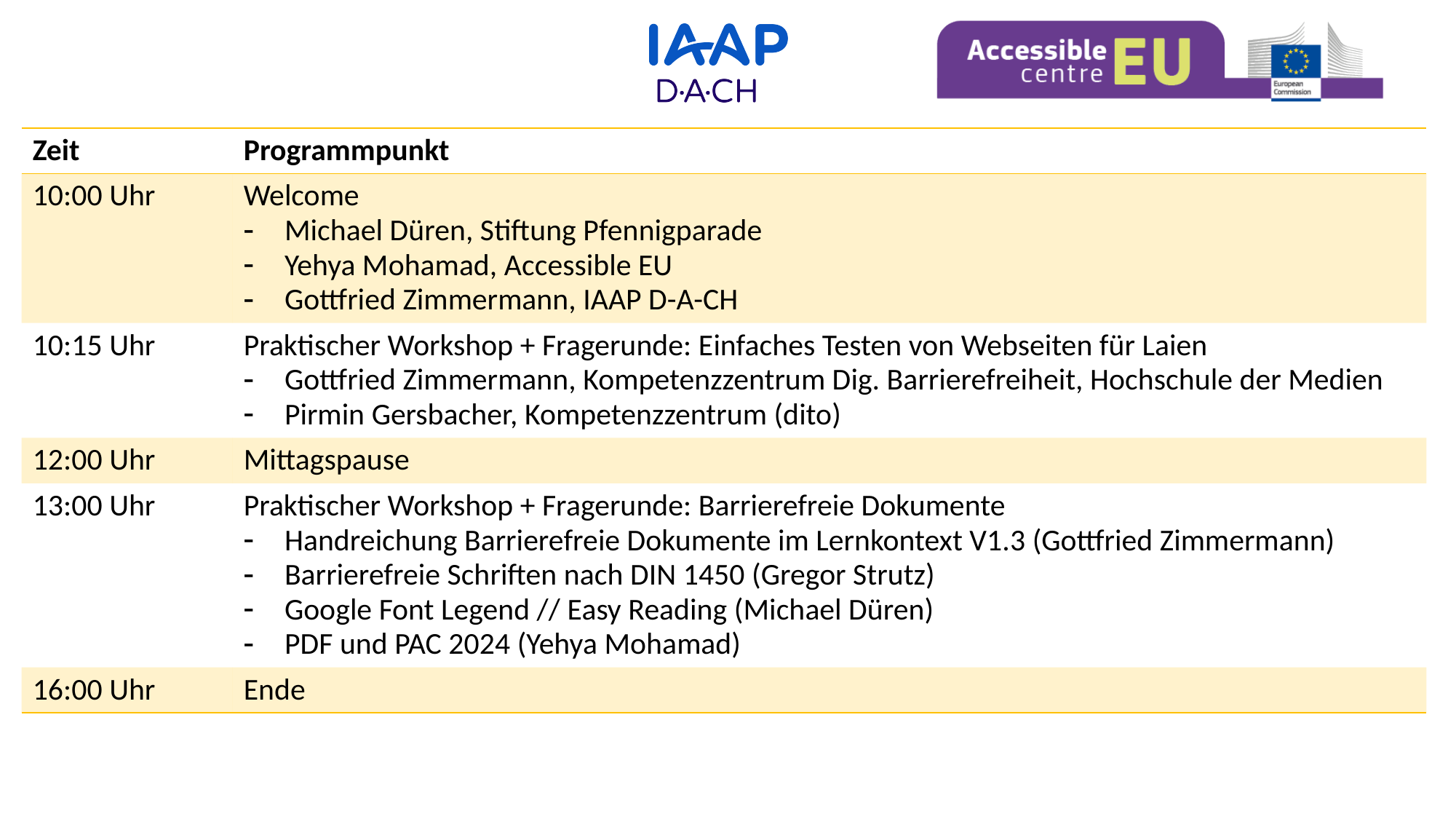

# Agenda vormittags
| Zeit | Programmpunkt |
| --- | --- |
| 10:00 Uhr | Welcome Michael Düren, Stiftung Pfennigparade Yehya Mohamad, Accessible EU Gottfried Zimmermann, IAAP D-A-CH |
| 10:15 Uhr | Praktischer Workshop + Fragerunde: Einfaches Testen von Webseiten für Laien Gottfried Zimmermann, Kompetenzzentrum Dig. Barrierefreiheit, Hochschule der Medien Pirmin Gersbacher, Kompetenzzentrum (dito) |
| 12:00 Uhr | Mittagspause |
| 13:00 Uhr | Praktischer Workshop + Fragerunde: Barrierefreie Dokumente Handreichung Barrierefreie Dokumente im Lernkontext V1.3 (Gottfried Zimmermann) Barrierefreie Schriften nach DIN 1450 (Gregor Strutz) Google Font Legend // Easy Reading (Michael Düren) PDF und PAC 2024 (Yehya Mohamad) |
| 16:00 Uhr | Ende |